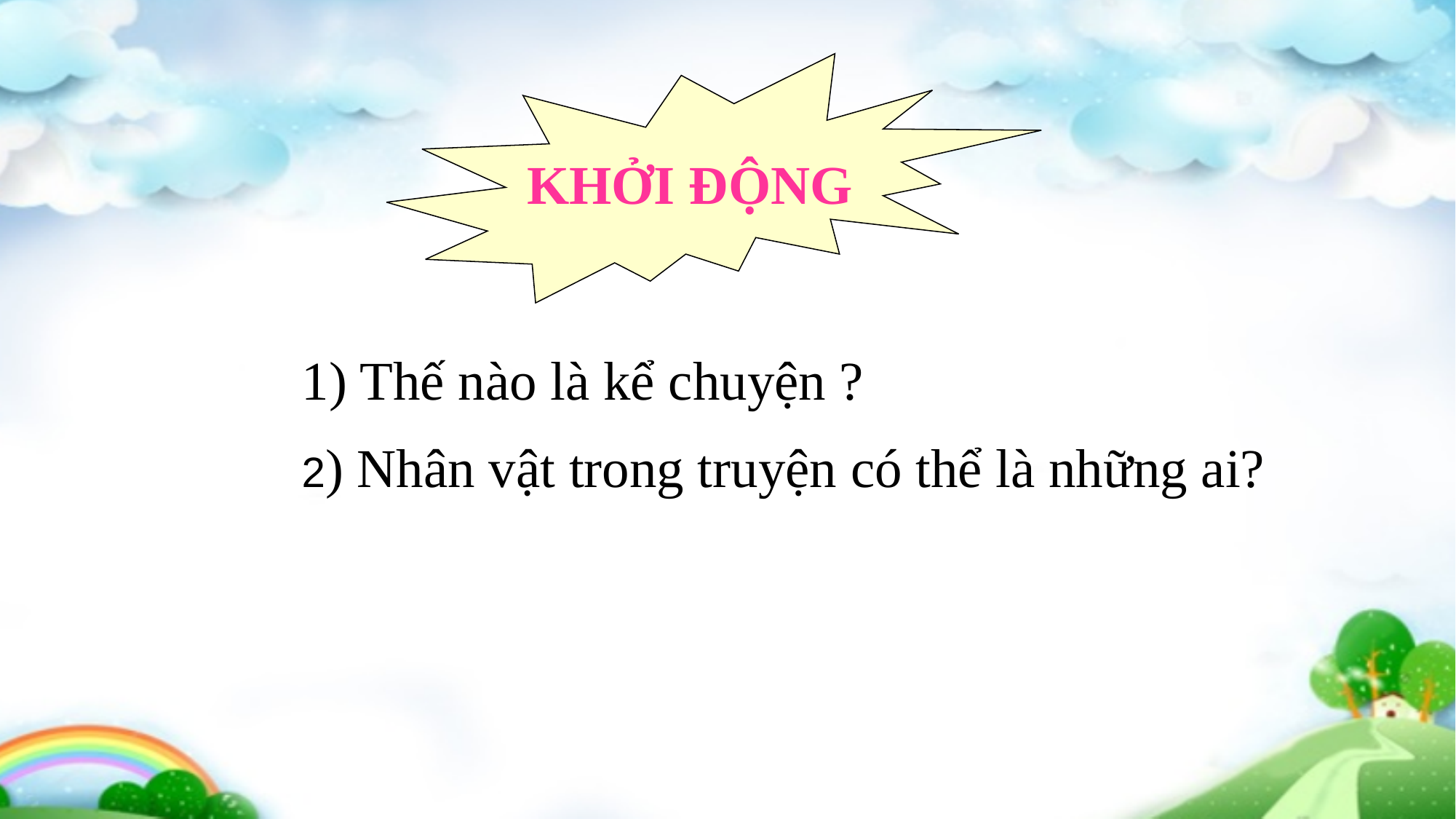

KHỞI ĐỘNG
1) Thế nào là kể chuyện ?
2) Nhân vật trong truyện có thể là những ai?